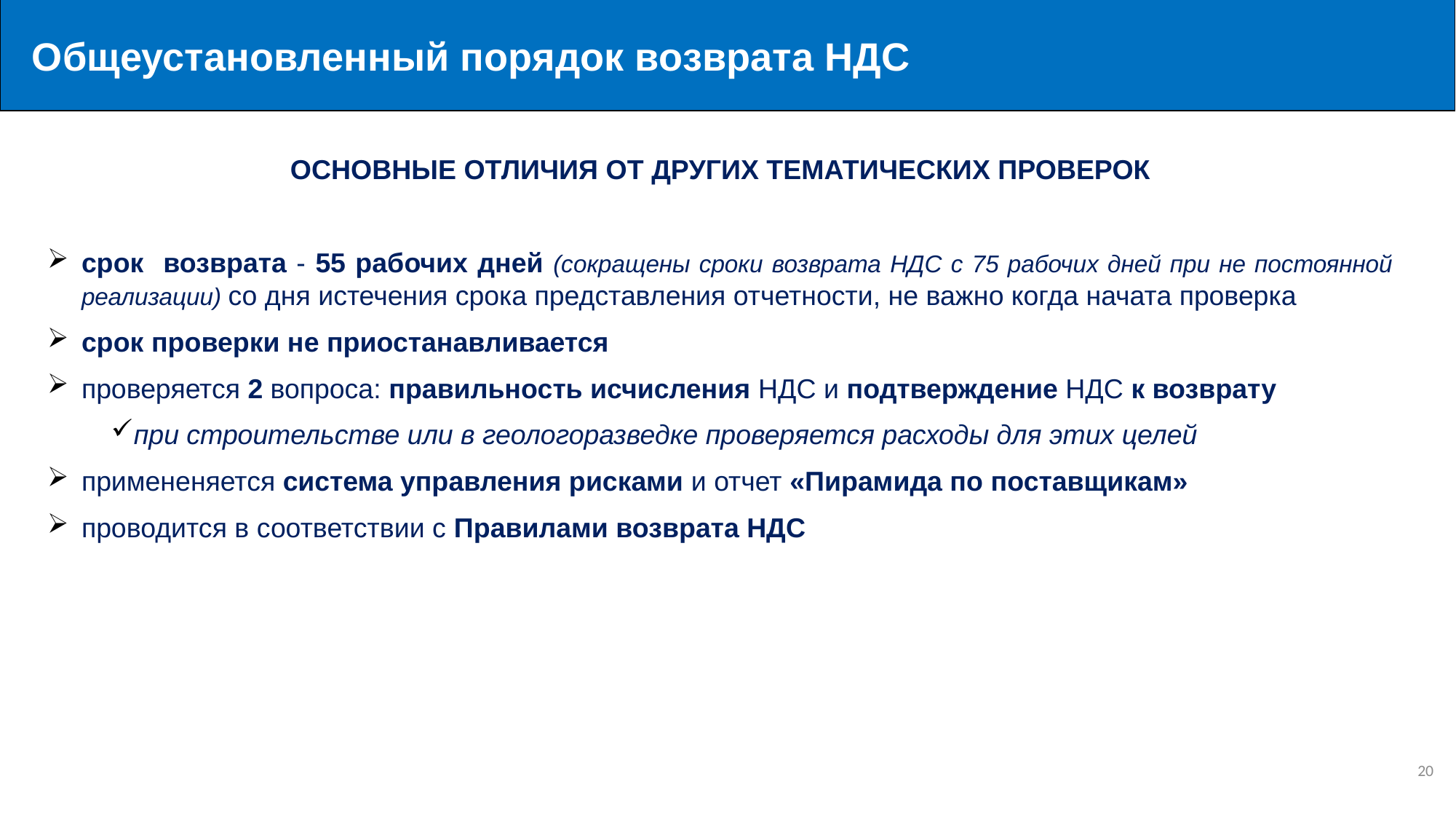

Общеустановленный порядок возврата НДС
ОСНОВНЫЕ ОТЛИЧИЯ ОТ ДРУГИХ ТЕМАТИЧЕСКИХ ПРОВЕРОК

срок  возврата - 55 рабочих дней (сокращены сроки возврата НДС с 75 рабочих дней при не постоянной реализации) со дня истечения срока представления отчетности, не важно когда начата проверка
срок проверки не приостанавливается
проверяется 2 вопроса: правильность исчисления НДС и подтверждение НДС к возврату
при строительстве или в геологоразведке проверяется расходы для этих целей
примененяется система управления рисками и отчет «Пирамида по поставщикам»
проводится в соответствии с Правилами возврата НДС
20